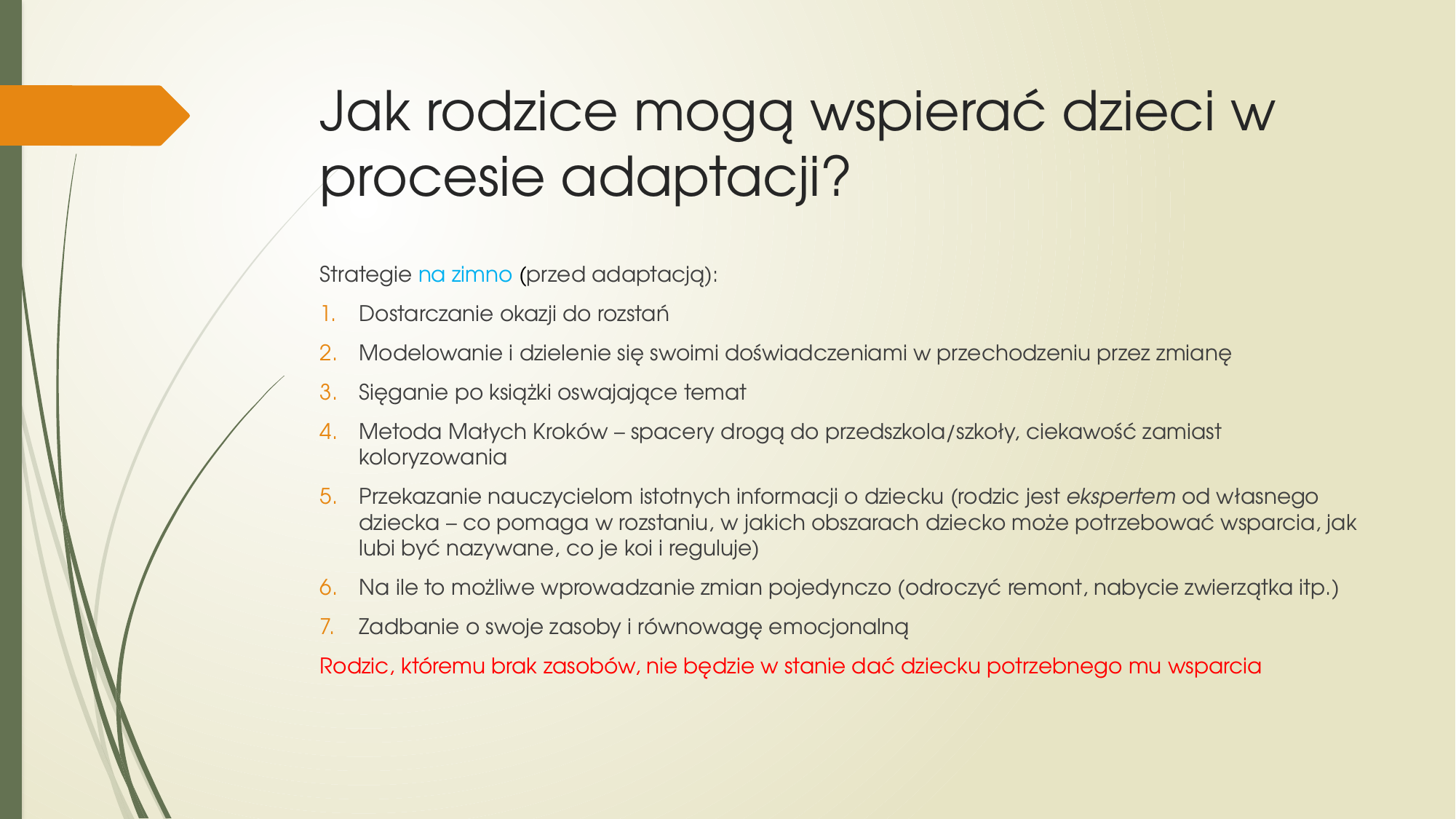

# Jak rodzice mogą wspierać dzieci w procesie adaptacji?
Strategie na zimno (przed adaptacją):
Dostarczanie okazji do rozstań
Modelowanie i dzielenie się swoimi doświadczeniami w przechodzeniu przez zmianę
Sięganie po książki oswajające temat
Metoda Małych Kroków – spacery drogą do przedszkola/szkoły, ciekawość zamiast koloryzowania
Przekazanie nauczycielom istotnych informacji o dziecku (rodzic jest ekspertem od własnego dziecka – co pomaga w rozstaniu, w jakich obszarach dziecko może potrzebować wsparcia, jak lubi być nazywane, co je koi i reguluje)
Na ile to możliwe wprowadzanie zmian pojedynczo (odroczyć remont, nabycie zwierzątka itp.)
Zadbanie o swoje zasoby i równowagę emocjonalną
Rodzic, któremu brak zasobów, nie będzie w stanie dać dziecku potrzebnego mu wsparcia